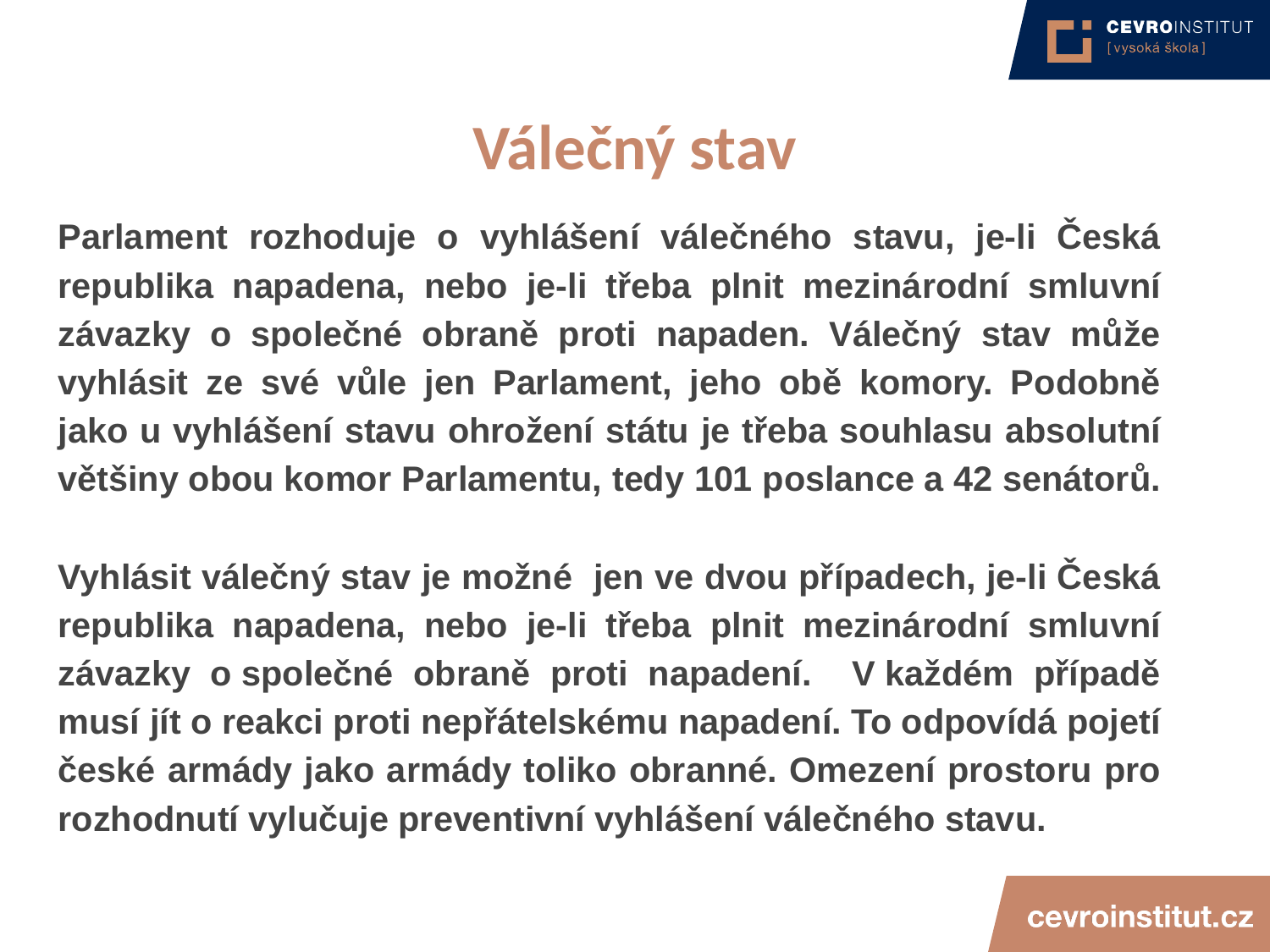

4/15/21
JUDr. Cyril Svoboda PhD
45
# Válečný stav
Parlament rozhoduje o vyhlášení válečného stavu, je-li Česká republika napadena, nebo je-li třeba plnit mezinárodní smluvní závazky o společné obraně proti napaden. Válečný stav může vyhlásit ze své vůle jen Parlament, jeho obě komory. Podobně jako u vyhlášení stavu ohrožení státu je třeba souhlasu absolutní většiny obou komor Parlamentu, tedy 101 poslance a 42 senátorů.
Vyhlásit válečný stav je možné  jen ve dvou případech, je-li Česká republika napadena, nebo je-li třeba plnit mezinárodní smluvní závazky o společné obraně proti napadení.  V každém případě musí jít o reakci proti nepřátelskému napadení. To odpovídá pojetí české armády jako armády toliko obranné. Omezení prostoru pro rozhodnutí vylučuje preventivní vyhlášení válečného stavu.